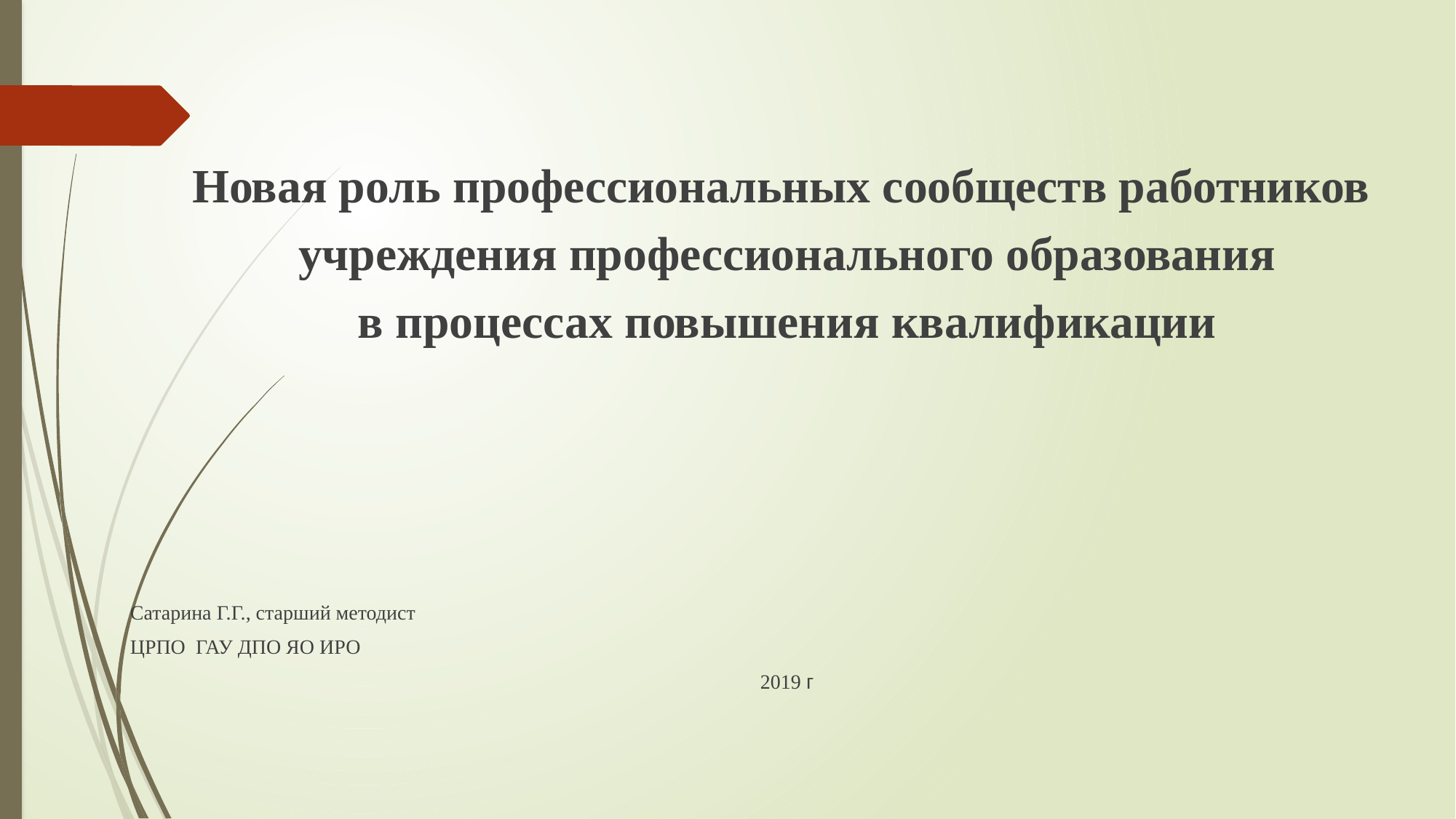

Новая роль профессиональных сообществ работников
учреждения профессионального образования
 в процессах повышения квалификации

Сатарина Г.Г., старший методист
ЦРПО  ГАУ ДПО ЯО ИРО
 2019 г